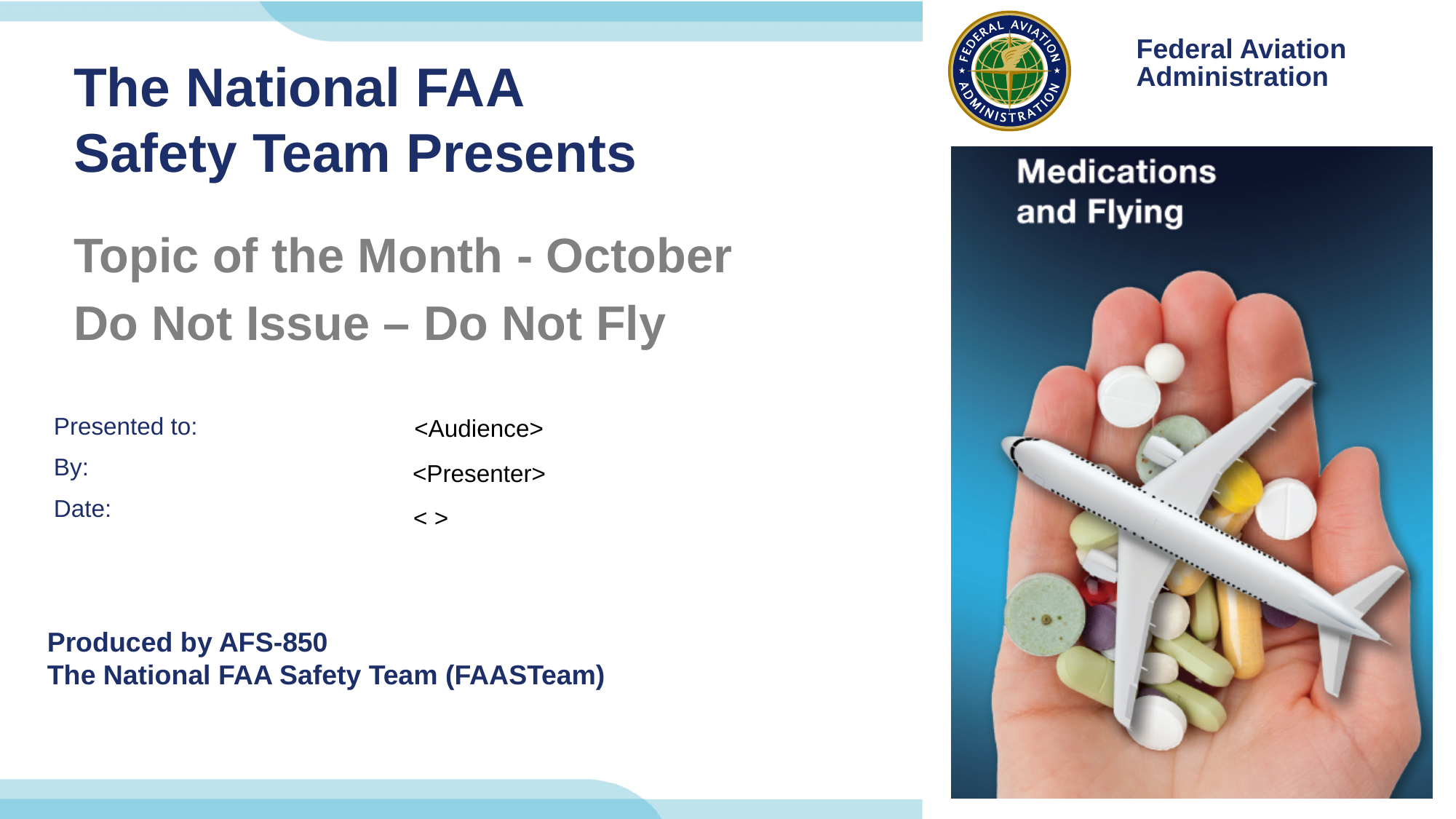

The National FAA Safety Team Presents
Topic of the Month - October
Do Not Issue – Do Not Fly
<Audience>
<Presenter>
< >